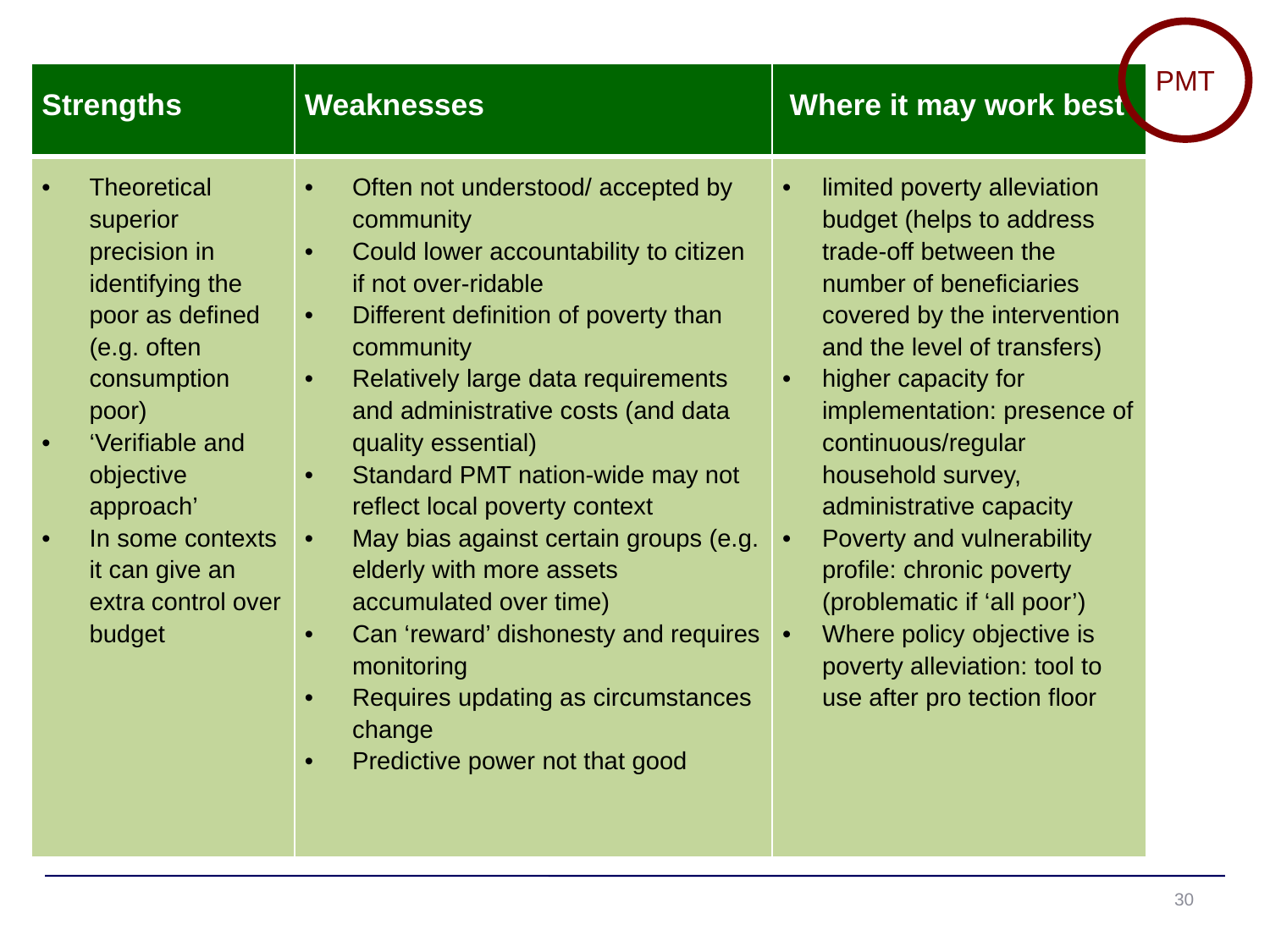

PMT
| Strengths | Weaknesses | Where it may work best |
| --- | --- | --- |
| Theoretical superior precision in identifying the poor as defined (e.g. often consumption poor) ‘Verifiable and objective approach’ In some contexts it can give an extra control over budget | Often not understood/ accepted by community Could lower accountability to citizen if not over-ridable Different definition of poverty than community Relatively large data requirements and administrative costs (and data quality essential) Standard PMT nation-wide may not reflect local poverty context May bias against certain groups (e.g. elderly with more assets accumulated over time) Can ‘reward’ dishonesty and requires monitoring Requires updating as circumstances change Predictive power not that good | limited poverty alleviation budget (helps to address trade-off between the number of beneficiaries covered by the intervention and the level of transfers) higher capacity for implementation: presence of continuous/regular household survey, administrative capacity Poverty and vulnerability profile: chronic poverty (problematic if ‘all poor’) Where policy objective is poverty alleviation: tool to use after pro tection floor |
30